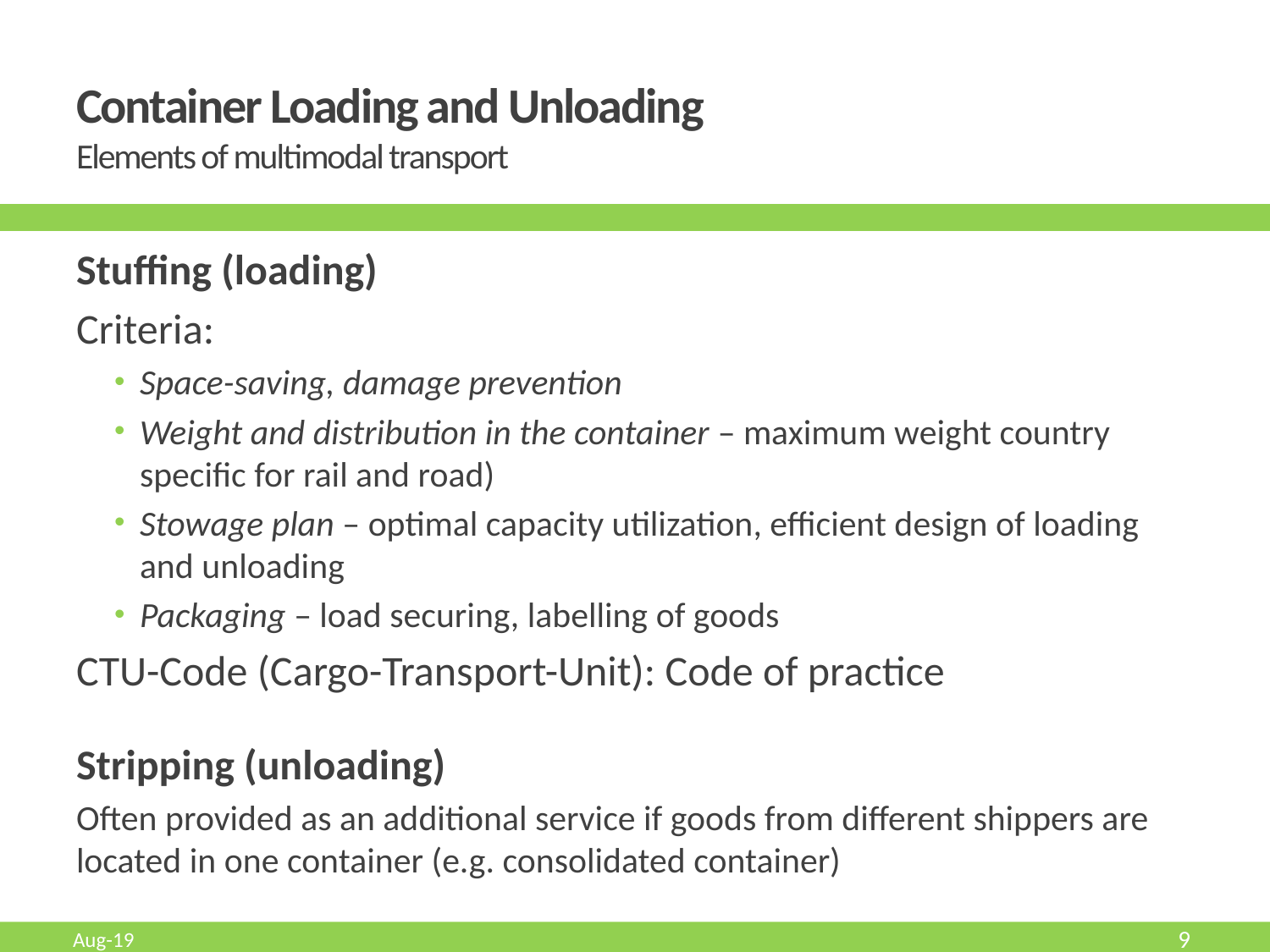

# Container Loading and Unloading Elements of multimodal transport
Stuffing (loading)
Criteria:
Space-saving, damage prevention
Weight and distribution in the container – maximum weight country specific for rail and road)
Stowage plan – optimal capacity utilization, efficient design of loading and unloading
Packaging – load securing, labelling of goods
CTU-Code (Cargo-Transport-Unit): Code of practice

Stripping (unloading)
Often provided as an additional service if goods from different shippers are located in one container (e.g. consolidated container)
Aug-19
9